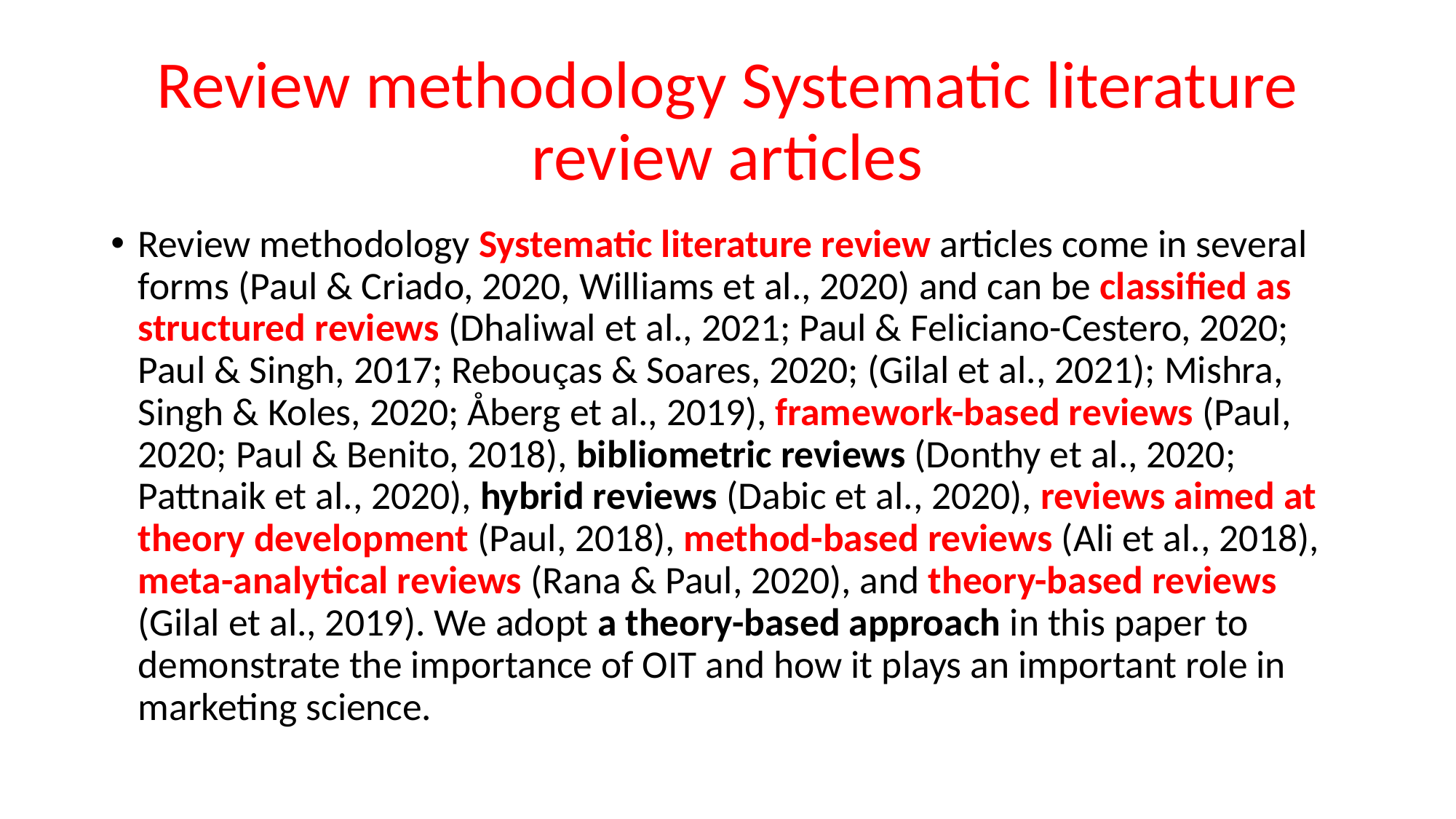

# Review methodology Systematic literature review articles
Review methodology Systematic literature review articles come in several forms (Paul & Criado, 2020, Williams et al., 2020) and can be classified as structured reviews (Dhaliwal et al., 2021; Paul & Feliciano-Cestero, 2020; Paul & Singh, 2017; Rebouças & Soares, 2020; (Gilal et al., 2021); Mishra, Singh & Koles, 2020; Åberg et al., 2019), framework-based reviews (Paul, 2020; Paul & Benito, 2018), bibliometric reviews (Donthy et al., 2020; Pattnaik et al., 2020), hybrid reviews (Dabic et al., 2020), reviews aimed at theory development (Paul, 2018), method-based reviews (Ali et al., 2018), meta-analytical reviews (Rana & Paul, 2020), and theory-based reviews (Gilal et al., 2019). We adopt a theory-based approach in this paper to demonstrate the importance of OIT and how it plays an important role in marketing science.